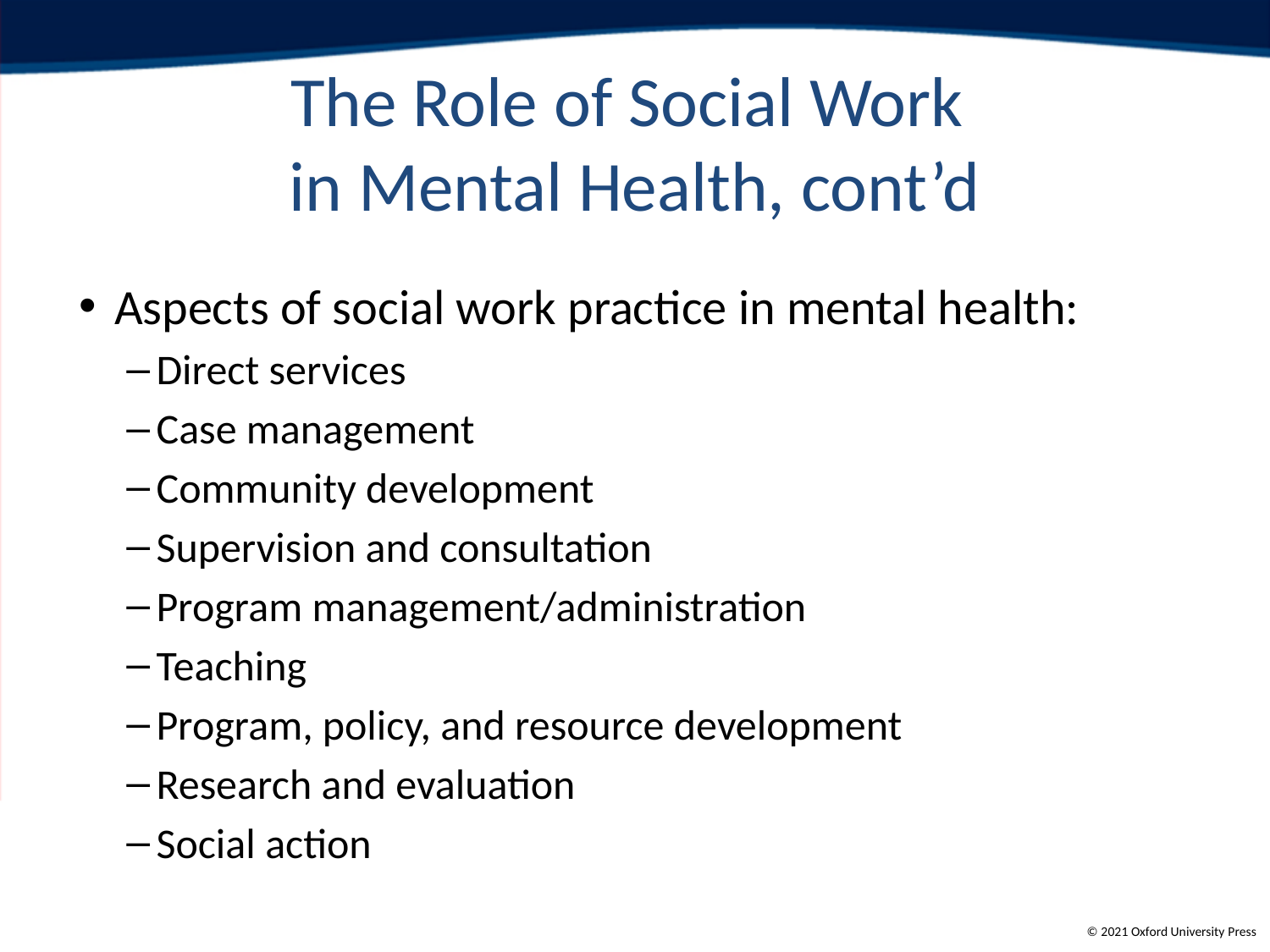

# The Role of Social Work in Mental Health, cont’d
Aspects of social work practice in mental health:
Direct services
Case management
Community development
Supervision and consultation
Program management/administration
Teaching
Program, policy, and resource development
Research and evaluation
Social action